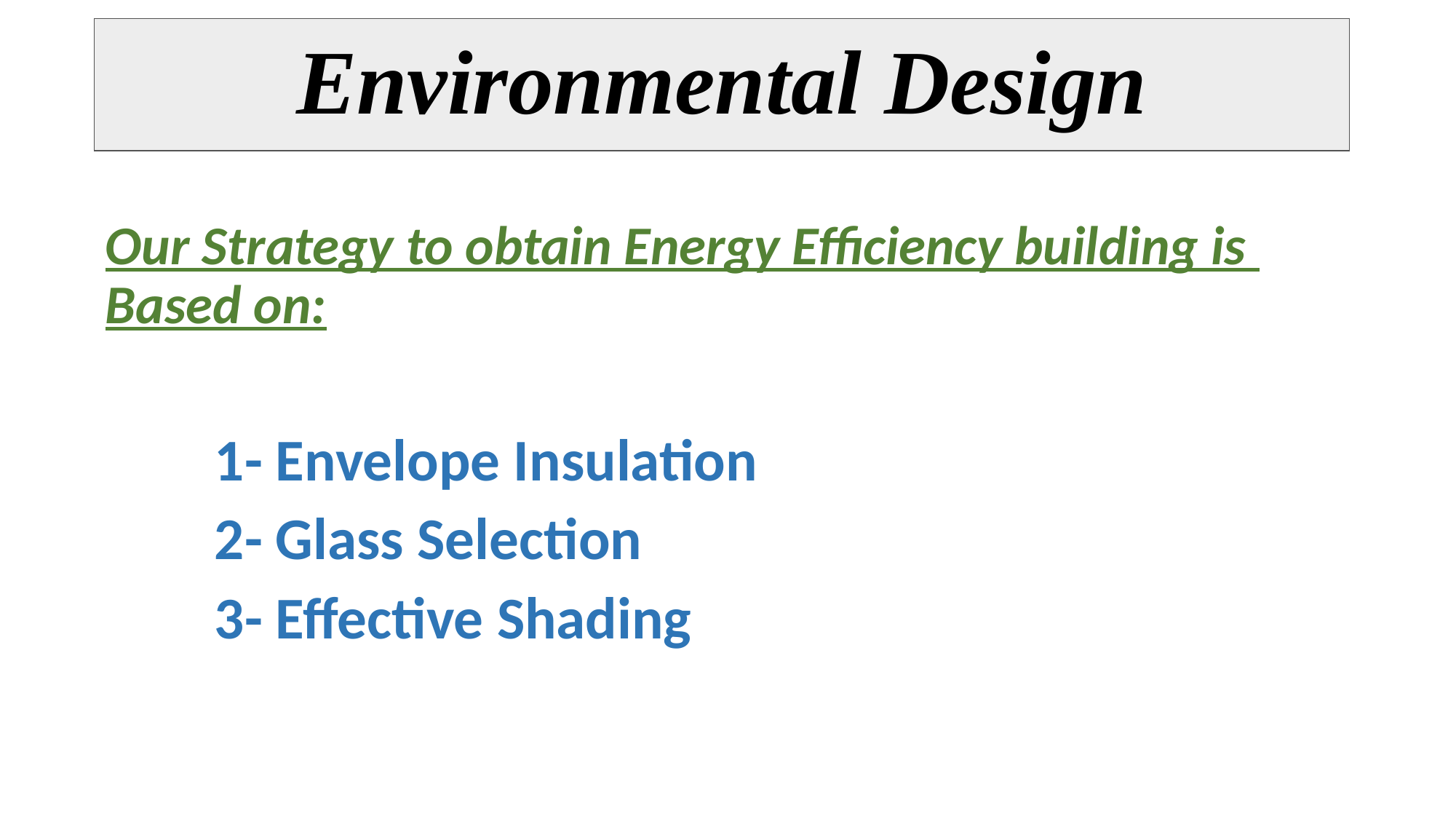

Environmental Design
Our Strategy to obtain Energy Efficiency building is  Based on:

	1- Envelope Insulation
	2- Glass Selection
	3- Effective Shading